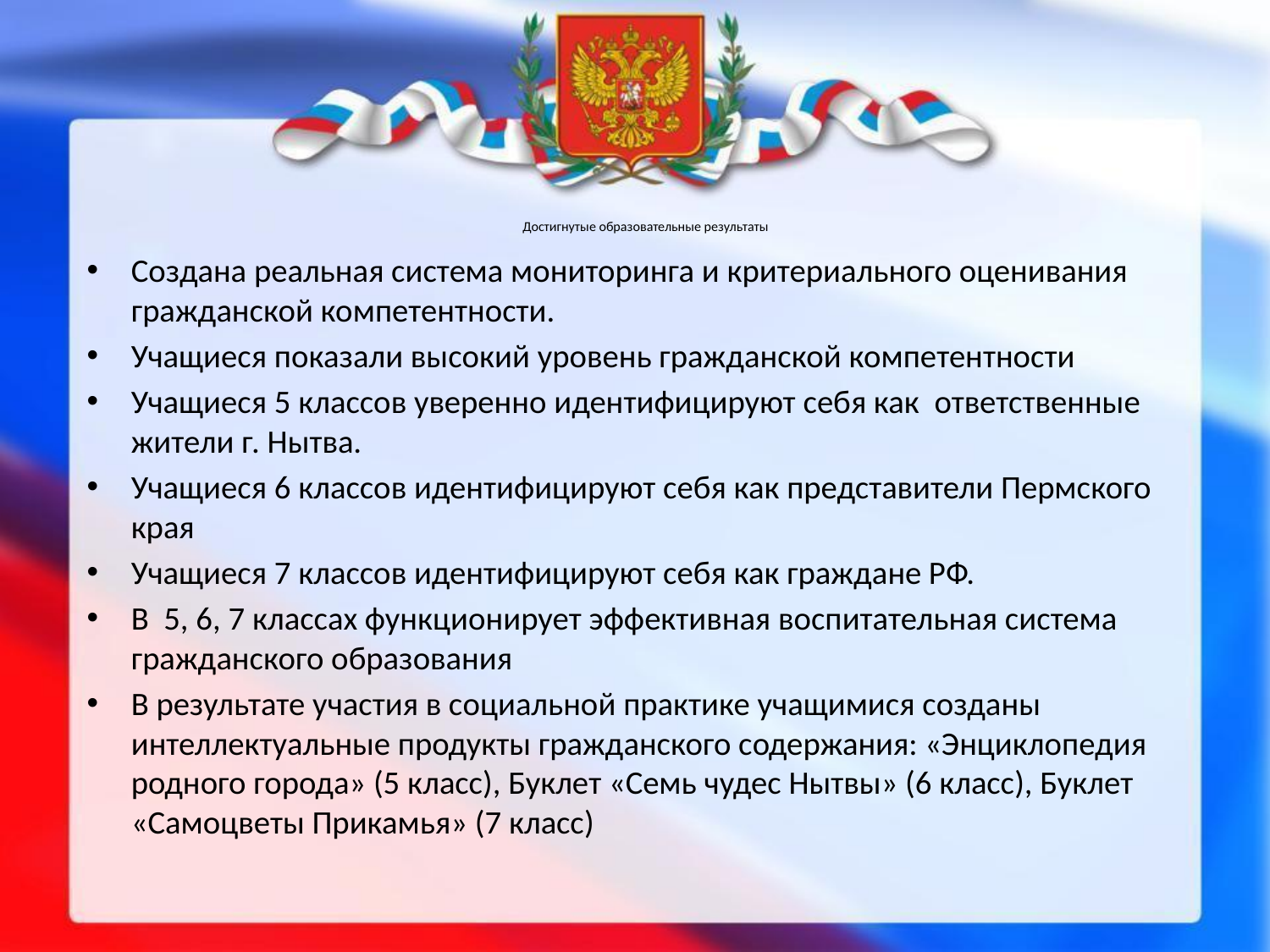

# Достигнутые образовательные результаты
Создана реальная система мониторинга и критериального оценивания гражданской компетентности.
Учащиеся показали высокий уровень гражданской компетентности
Учащиеся 5 классов уверенно идентифицируют себя как  ответственные жители г. Нытва.
Учащиеся 6 классов идентифицируют себя как представители Пермского края
Учащиеся 7 классов идентифицируют себя как граждане РФ.
В  5, 6, 7 классах функционирует эффективная воспитательная система гражданского образования
В результате участия в социальной практике учащимися созданы интеллектуальные продукты гражданского содержания: «Энциклопедия родного города» (5 класс), Буклет «Семь чудес Нытвы» (6 класс), Буклет «Самоцветы Прикамья» (7 класс)